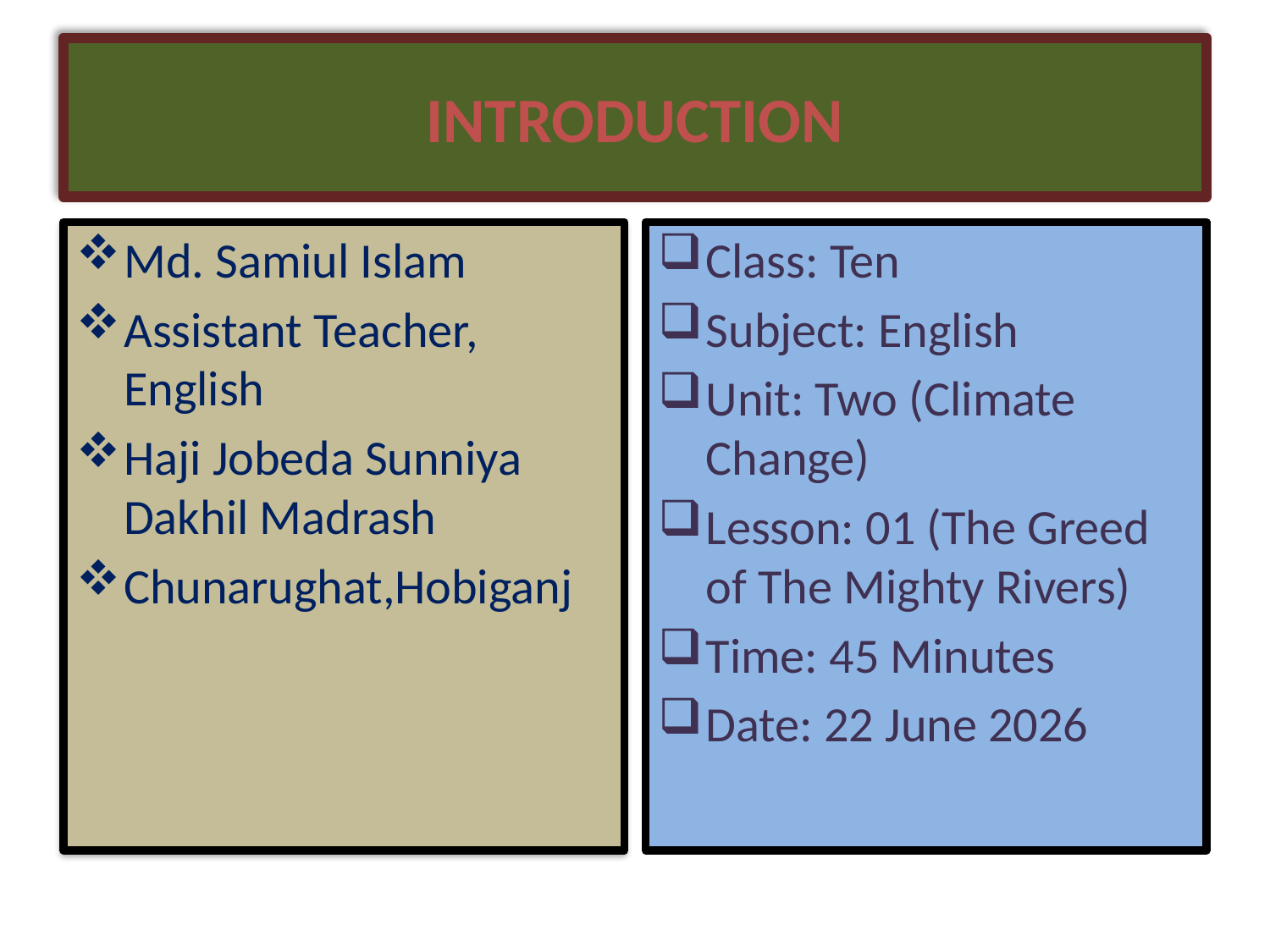

# INTRODUCTION
Md. Samiul Islam
Assistant Teacher, English
Haji Jobeda Sunniya Dakhil Madrash
Chunarughat,Hobiganj
Class: Ten
Subject: English
Unit: Two (Climate Change)
Lesson: 01 (The Greed of The Mighty Rivers)
Time: 45 Minutes
Date: 22 June 2026